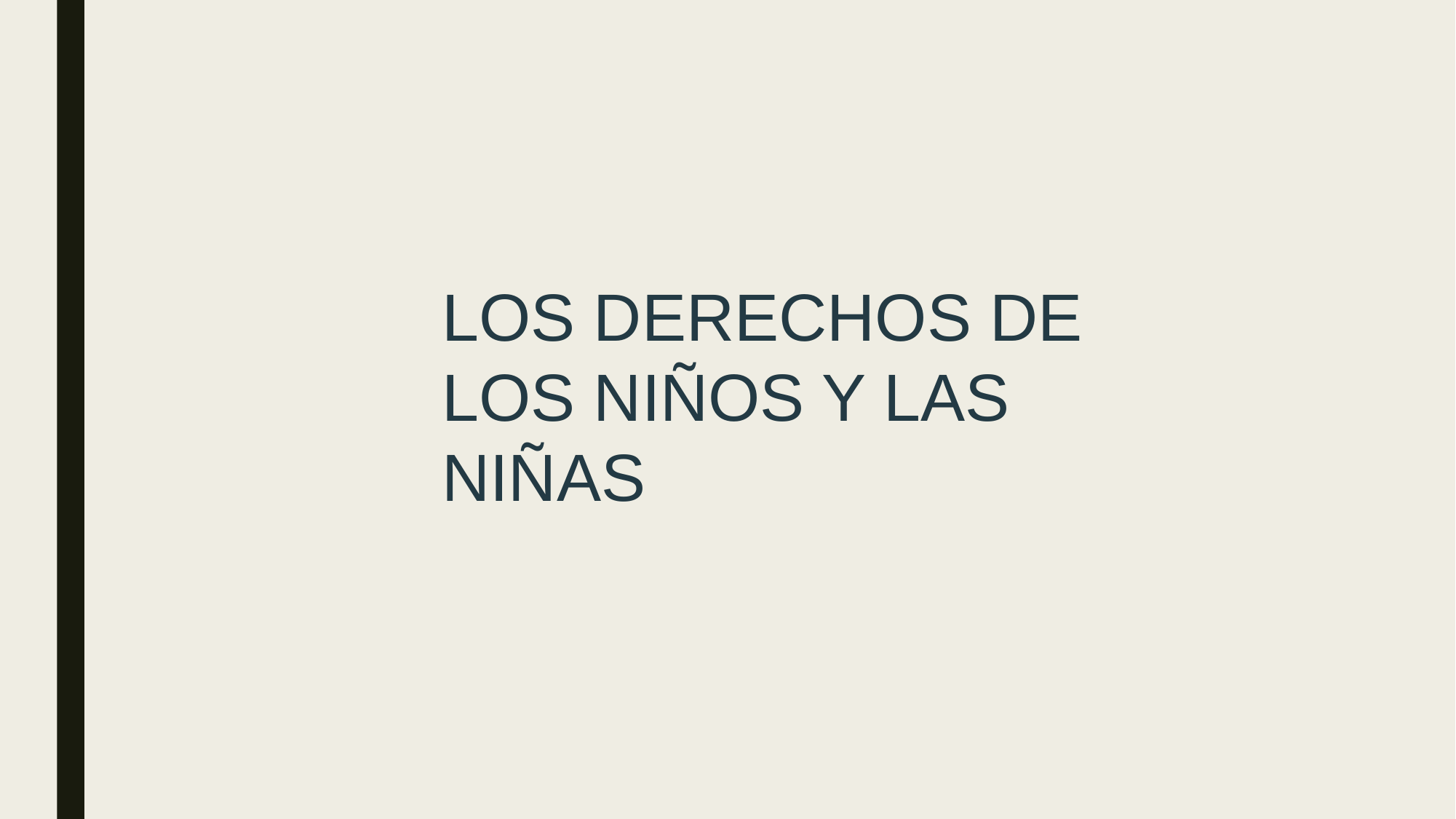

LOS DERECHOS DE LOS NIÑOS Y LAS NIÑAS